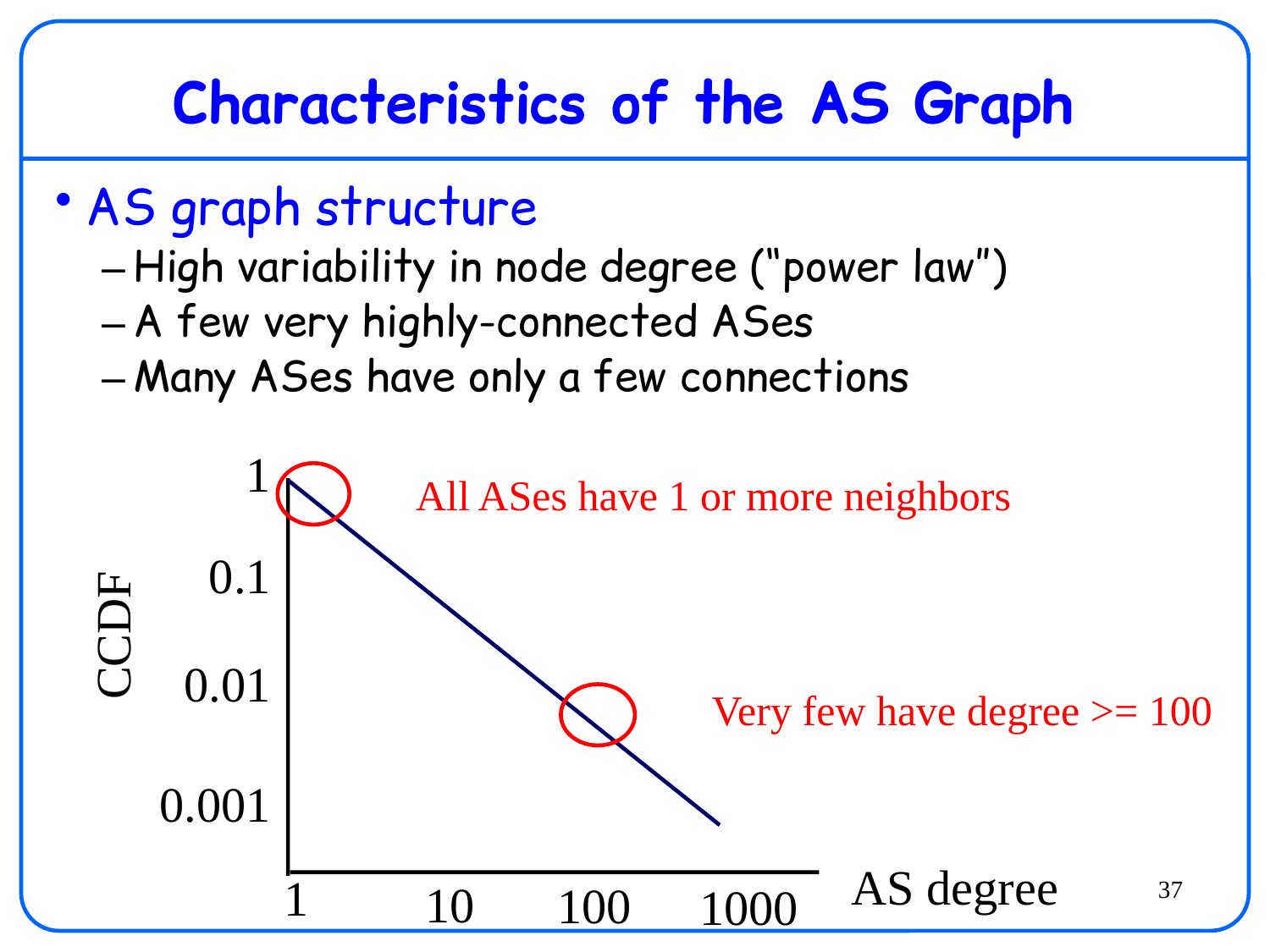

# Characteristics of the AS Graph
AS graph structure
High variability in node degree (“power law”)
A few very highly-connected ASes
Many ASes have only a few connections
1
All ASes have 1 or more neighbors

0.1
CCDF

0.01
Very few have degree >= 100

0.001
AS degree
1
10
37
100
1000